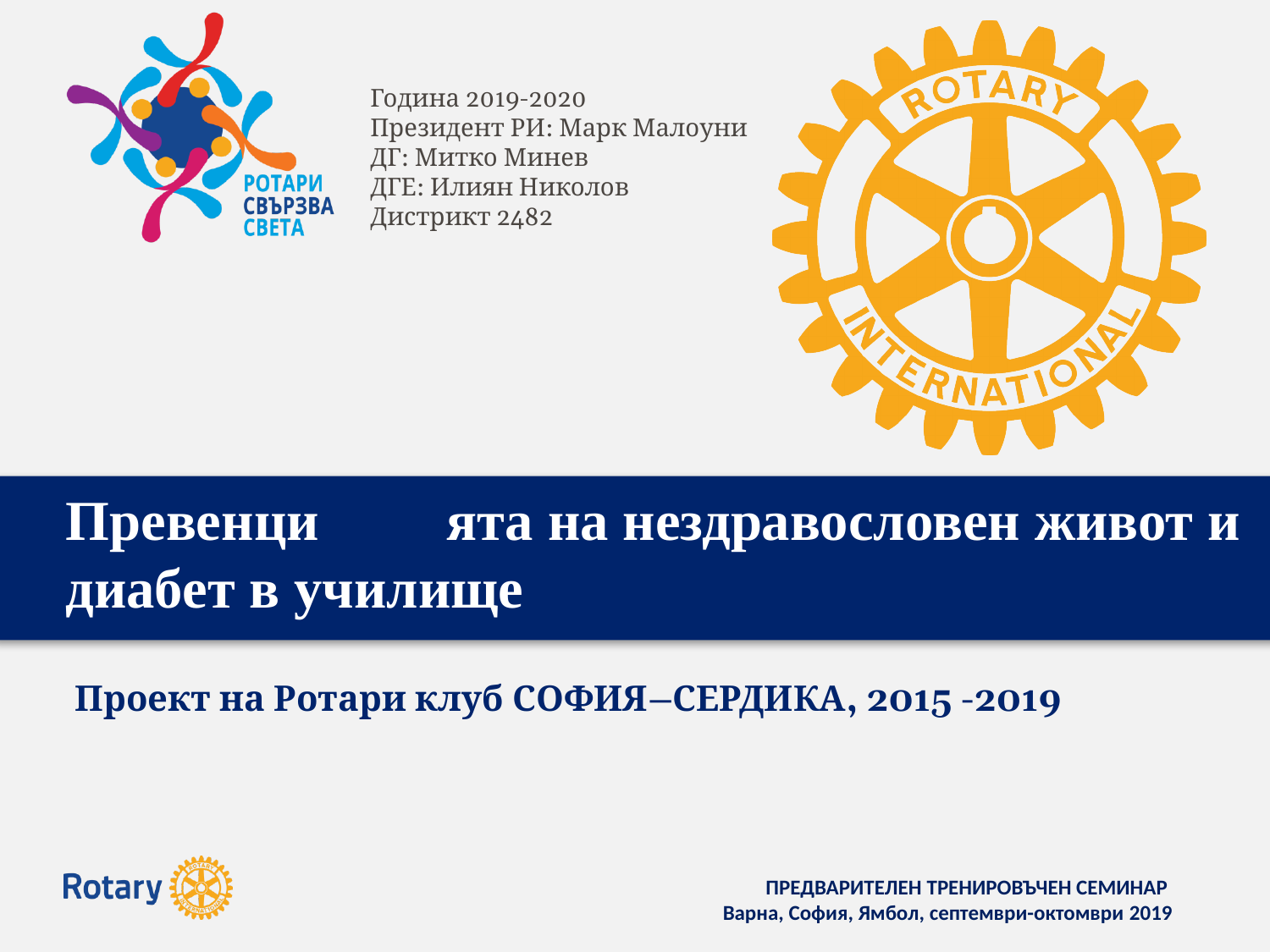

# Превенци	ята на нездравословен живот и диабет в училище
Проект на Ротари клуб СОФИЯ–СЕРДИКА, 2015 -2019